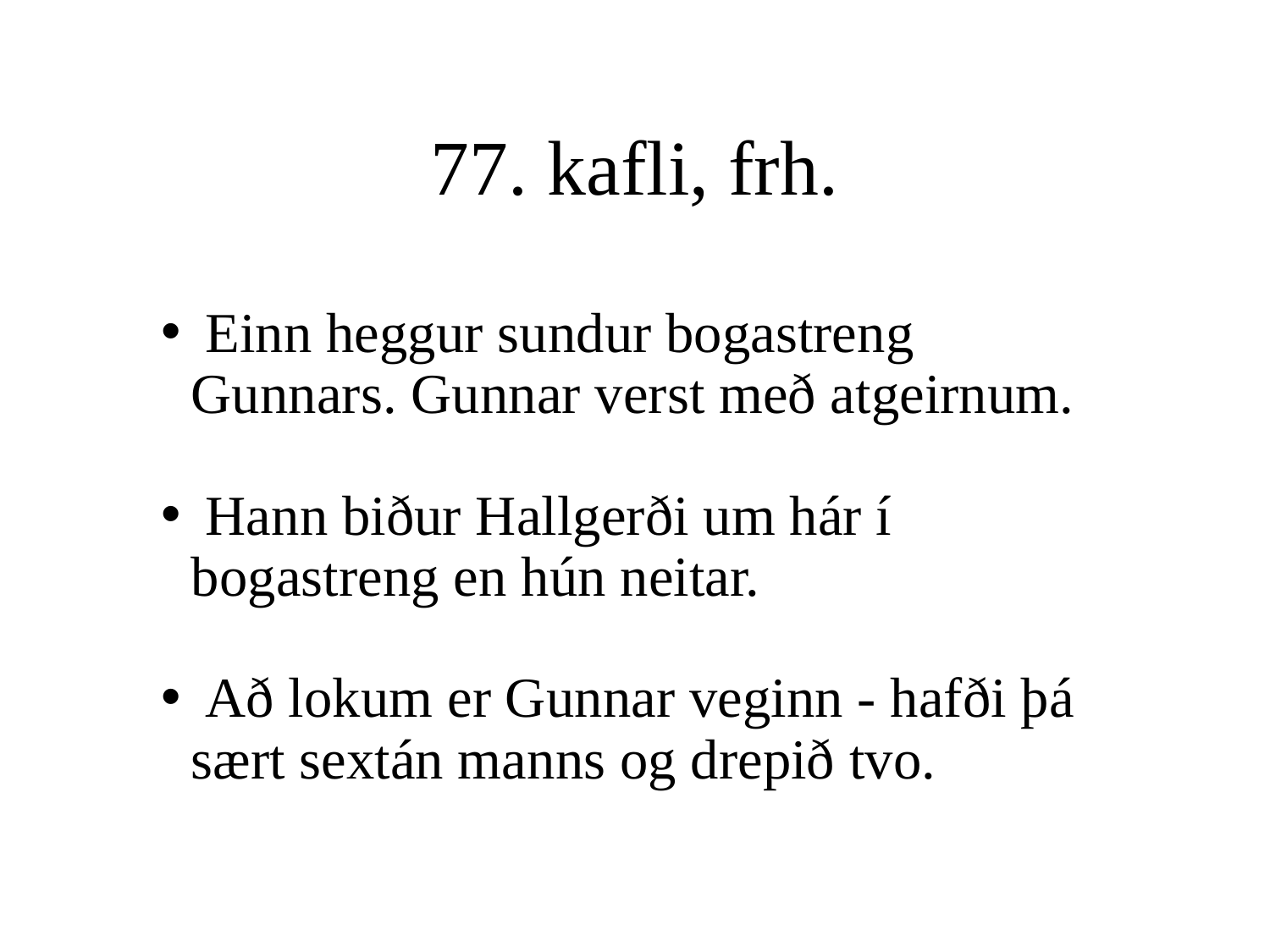

# 77. kafli, frh.

 Einn heggur sundur bogastreng   Gunnars. Gunnar verst með atgeirnum.

 Hann biður Hallgerði um hár í bogastreng en hún neitar.

 Að lokum er Gunnar veginn - hafði þá sært sextán manns og drepið tvo.